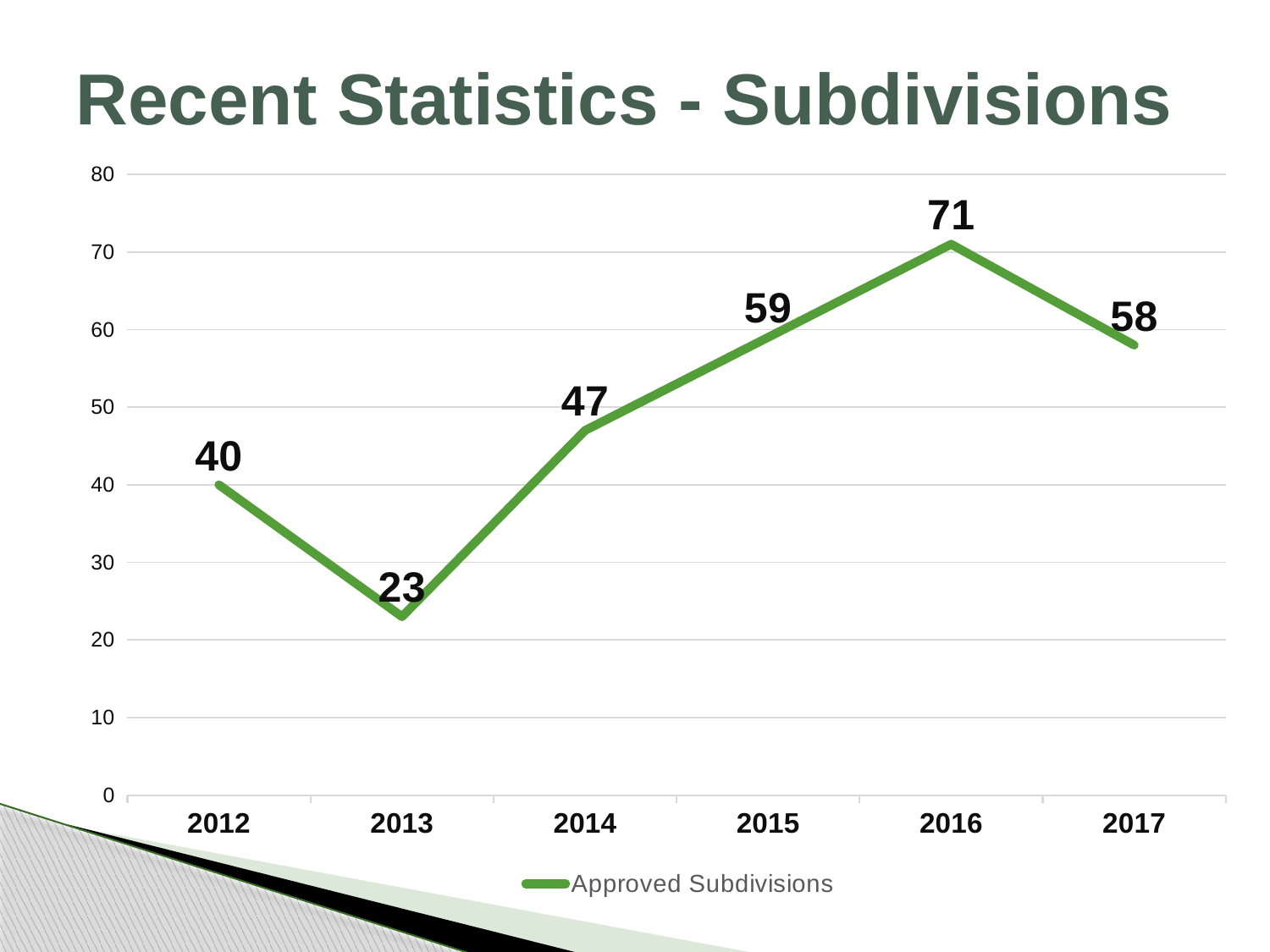

# Recent Statistics - Subdivisions

### Chart

| Category | Approved Subdivisions |
|---|---|
| 2012 | 40.0 |
| 2013 | 23.0 |
| 2014 | 47.0 |
| 2015 | 59.0 |
| 2016 | 71.0 |
| 2017 | 58.0 |